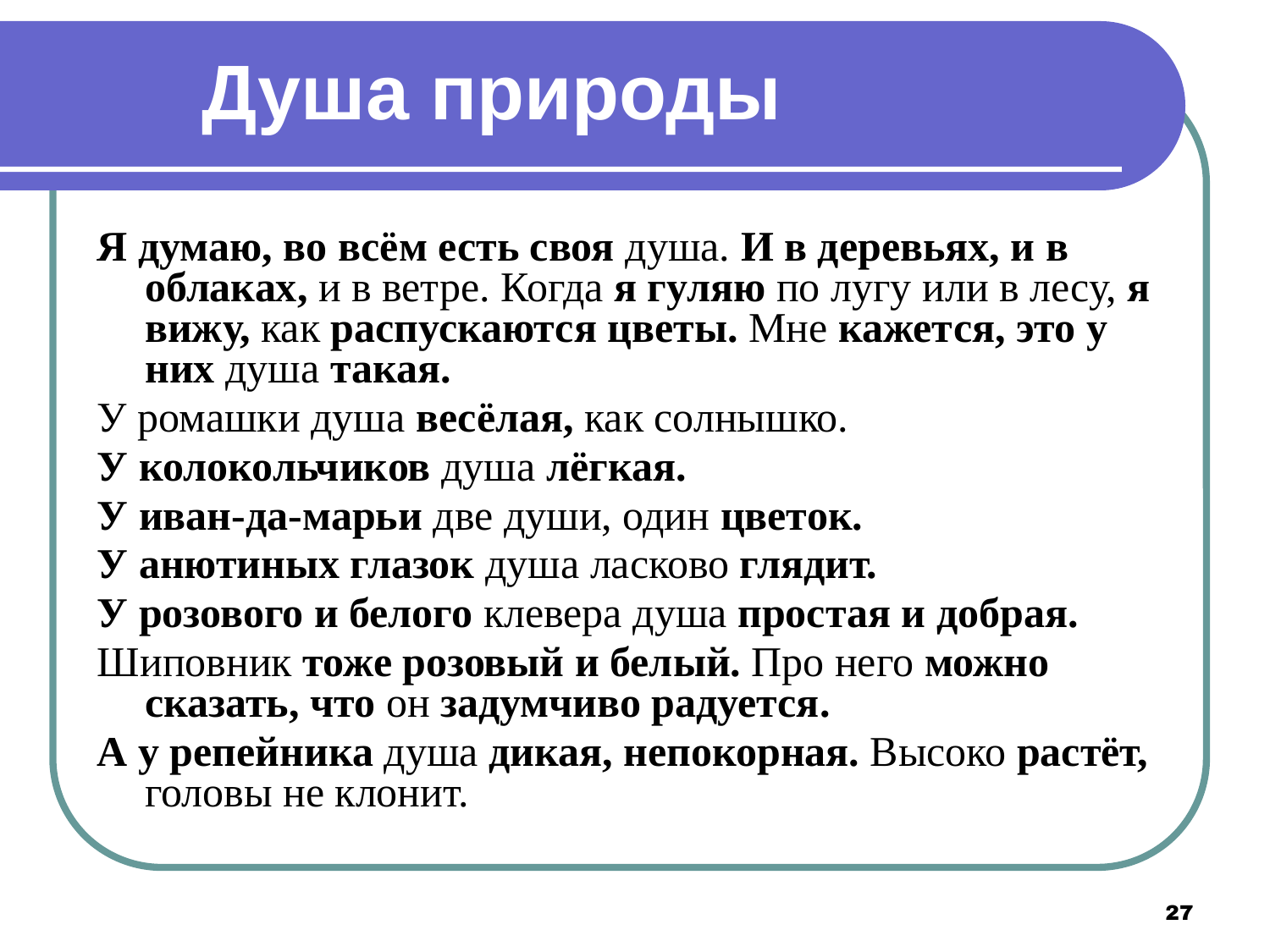

Я думаю, во всём есть своя душа. И в деревьях, и в облаках, и в ветре. Когда я гуляю по лугу или в лесу, я вижу, как распускаются цветы. Мне кажется, это у них душа такая.
У ромашки душа весёлая, как солнышко.
У колокольчиков душа лёгкая.
У иван-да-марьи две души, один цветок.
У анютиных глазок душа ласково глядит.
У розового и белого клевера душа простая и добрая.
Шиповник тоже розовый и белый. Про него можно сказать, что он задумчиво радуется.
А у репейника душа дикая, непокорная. Высоко растёт, головы не клонит.

Душа природы
27